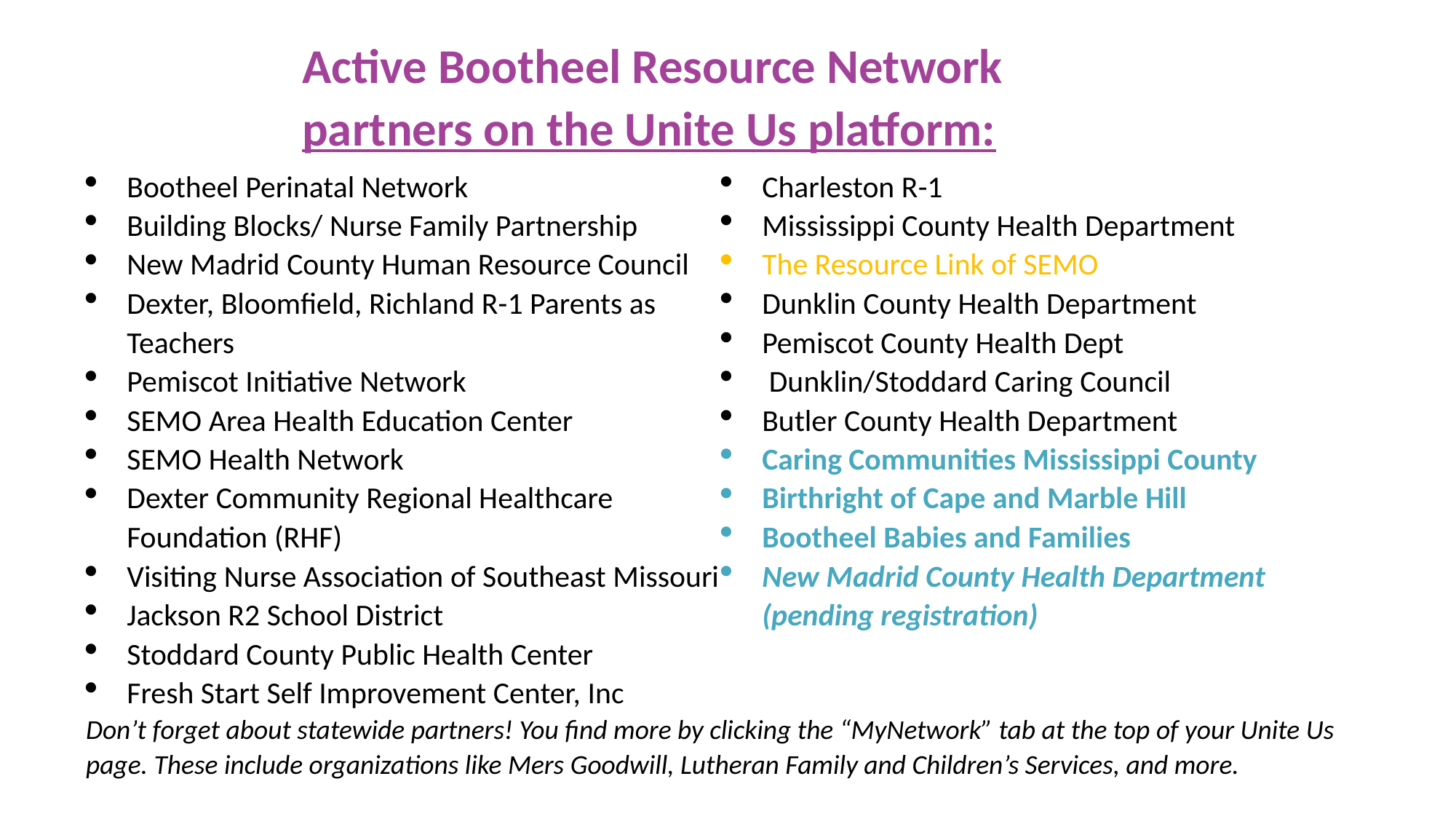

Active Bootheel Resource Network partners on the Unite Us platform:
Bootheel Perinatal Network
Building Blocks/ Nurse Family Partnership
New Madrid County Human Resource Council
Dexter, Bloomfield, Richland R-1 Parents as Teachers
Pemiscot Initiative Network
SEMO Area Health Education Center
SEMO Health Network
Dexter Community Regional Healthcare Foundation (RHF)
Visiting Nurse Association of Southeast Missouri
Jackson R2 School District
Stoddard County Public Health Center
Fresh Start Self Improvement Center, Inc
Charleston R-1
Mississippi County Health Department
The Resource Link of SEMO
Dunklin County Health Department
Pemiscot County Health Dept
 Dunklin/Stoddard Caring Council
Butler County Health Department
Caring Communities Mississippi County
Birthright of Cape and Marble Hill
Bootheel Babies and Families
New Madrid County Health Department (pending registration)
Don’t forget about statewide partners! You find more by clicking the “MyNetwork” tab at the top of your Unite Us page. These include organizations like Mers Goodwill, Lutheran Family and Children’s Services, and more.